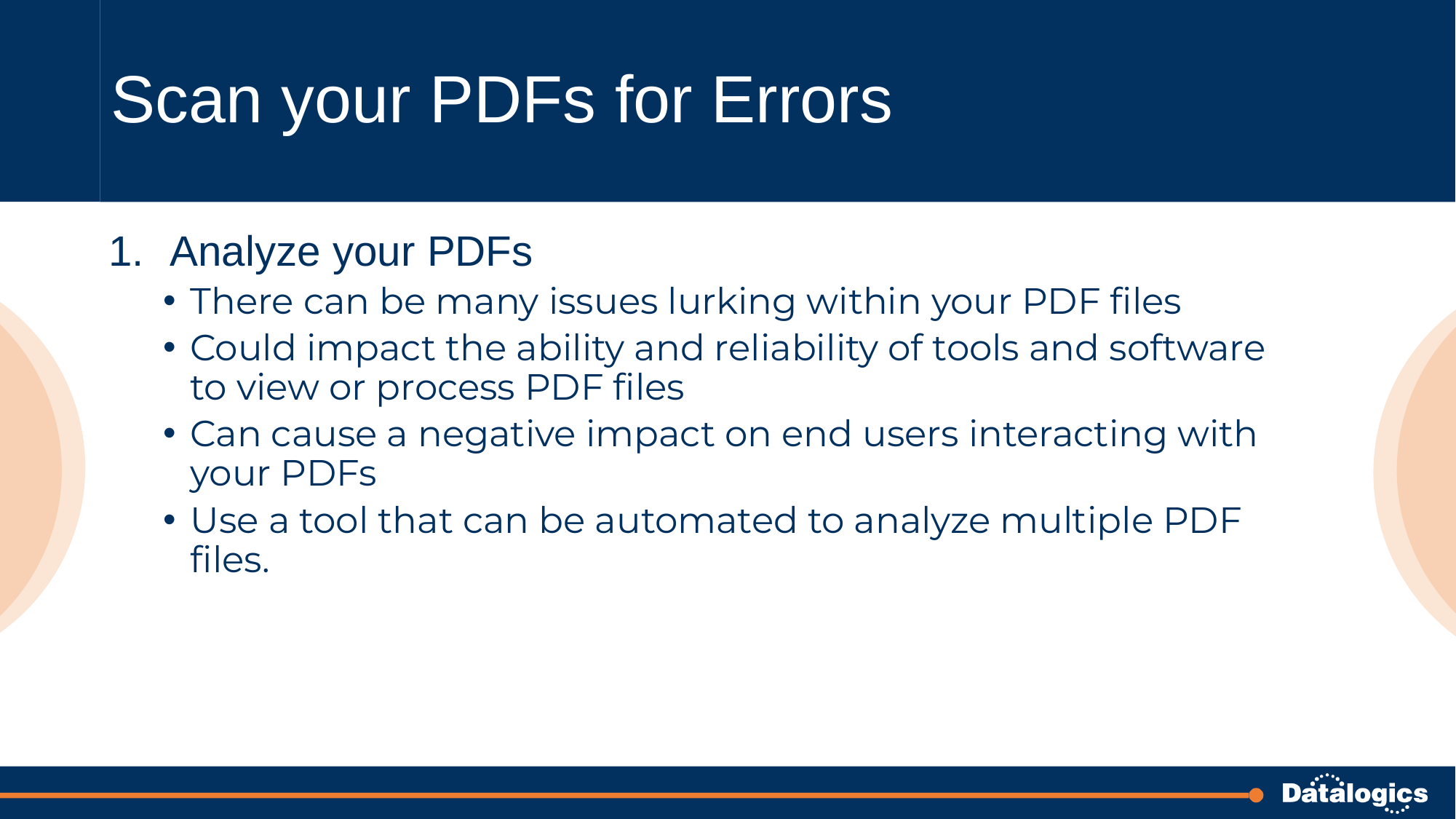

# Scan your PDFs for Errors
Analyze your PDFs
There can be many issues lurking within your PDF files
Could impact the ability and reliability of tools and software to view or process PDF files
Can cause a negative impact on end users interacting with your PDFs
Use a tool that can be automated to analyze multiple PDF files.